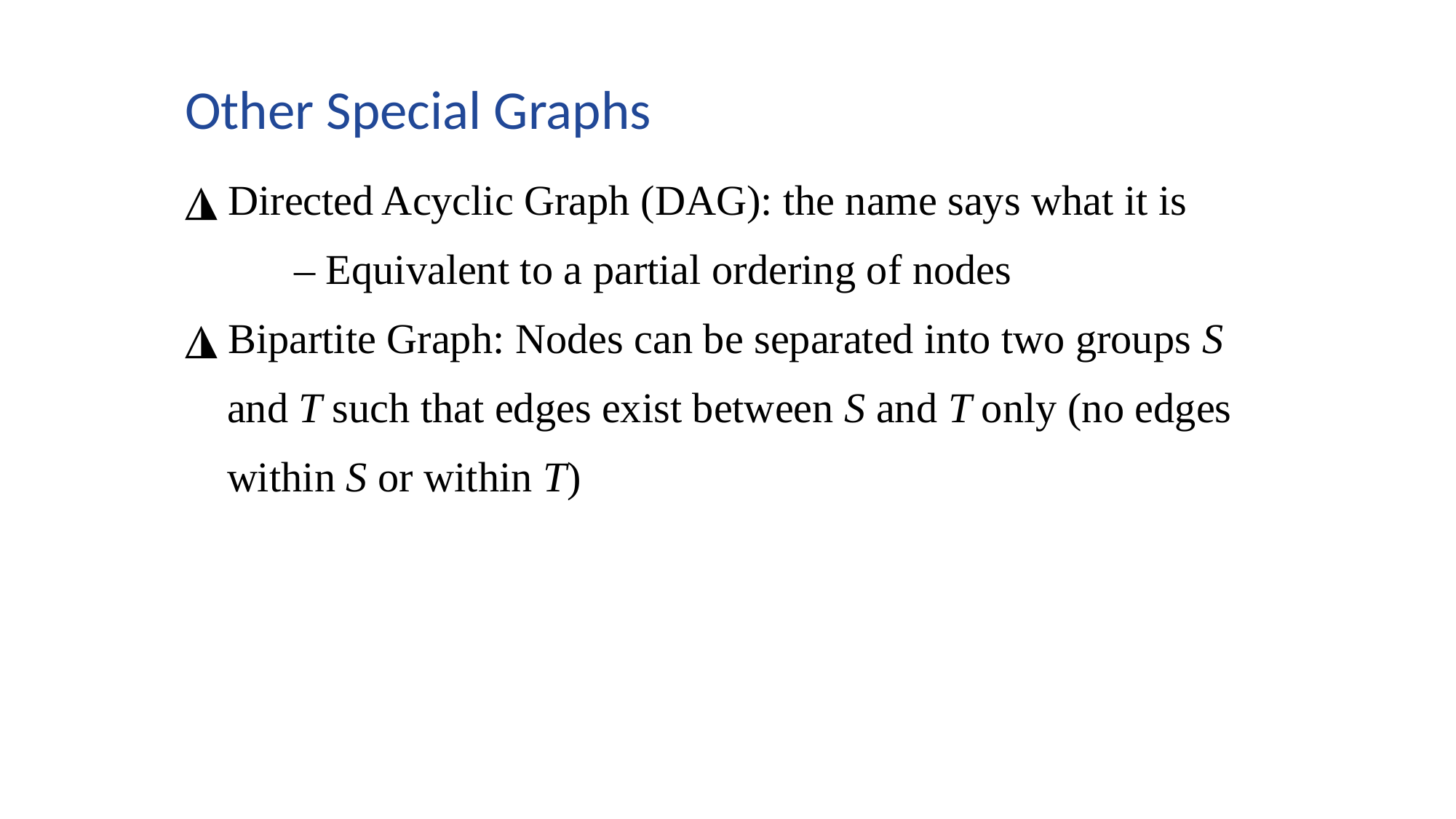

Other Special Graphs
◮ Directed Acyclic Graph (DAG): the name says what it is
	– Equivalent to a partial ordering of nodes
◮ Bipartite Graph: Nodes can be separated into two groups S
    and T such that edges exist between S and T only (no edges
    within S or within T)